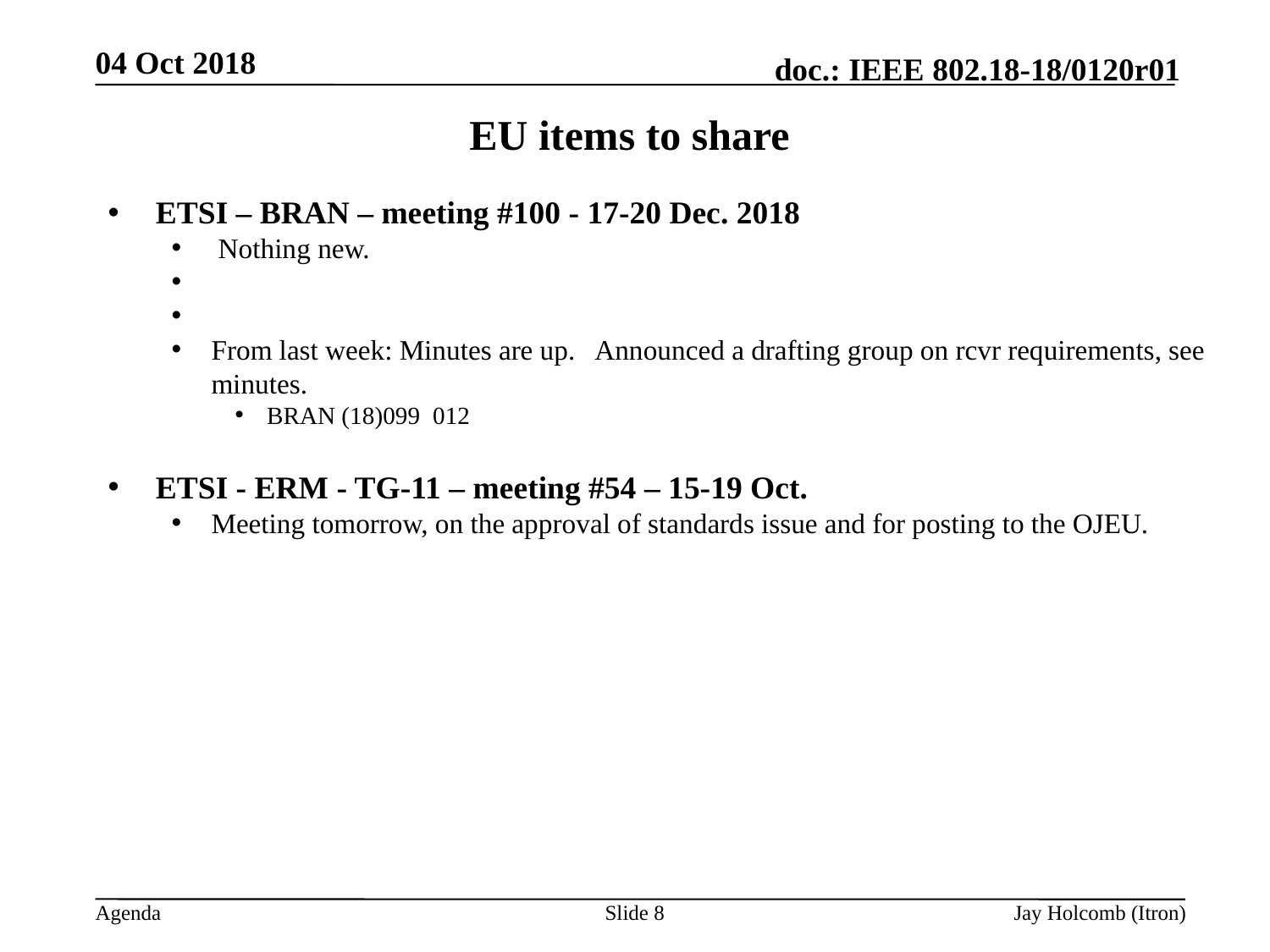

04 Oct 2018
# EU items to share

ETSI – BRAN – meeting #100 - 17-20 Dec. 2018
 Nothing new.

From last week: Minutes are up.   Announced a drafting group on rcvr requirements, see minutes.
BRAN (18)099  012

ETSI - ERM - TG-11 – meeting #54 – 15-19 Oct.
Meeting tomorrow, on the approval of standards issue and for posting to the OJEU.

Slide 8
Jay Holcomb (Itron)